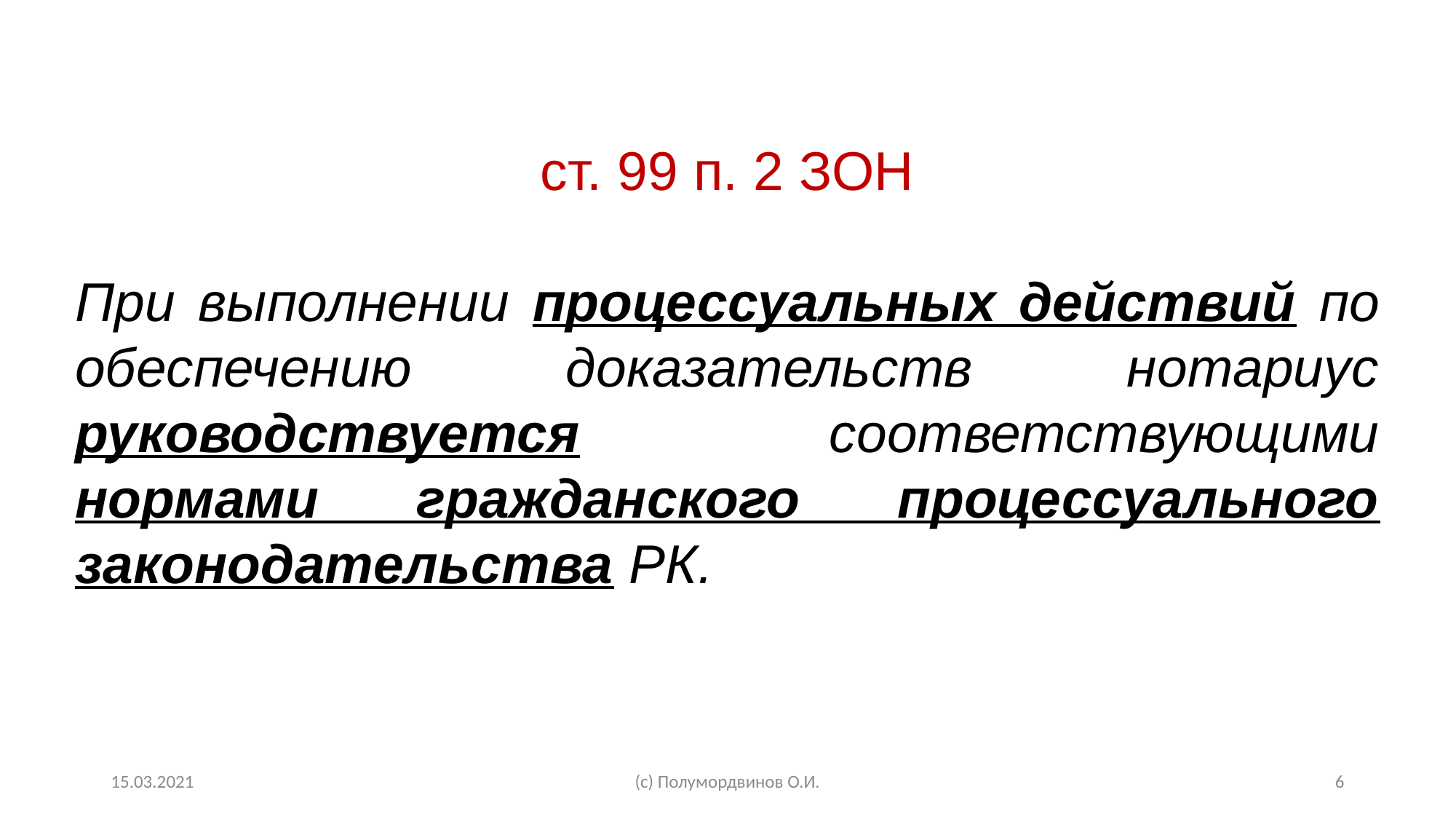

ст. 99 п. 2 ЗОН

При выполнении процессуальных действий по обеспечению доказательств нотариус руководствуется соответствующими нормами гражданского процессуального законодательства РК.
15.03.2021
(с) Полумордвинов О.И.
6